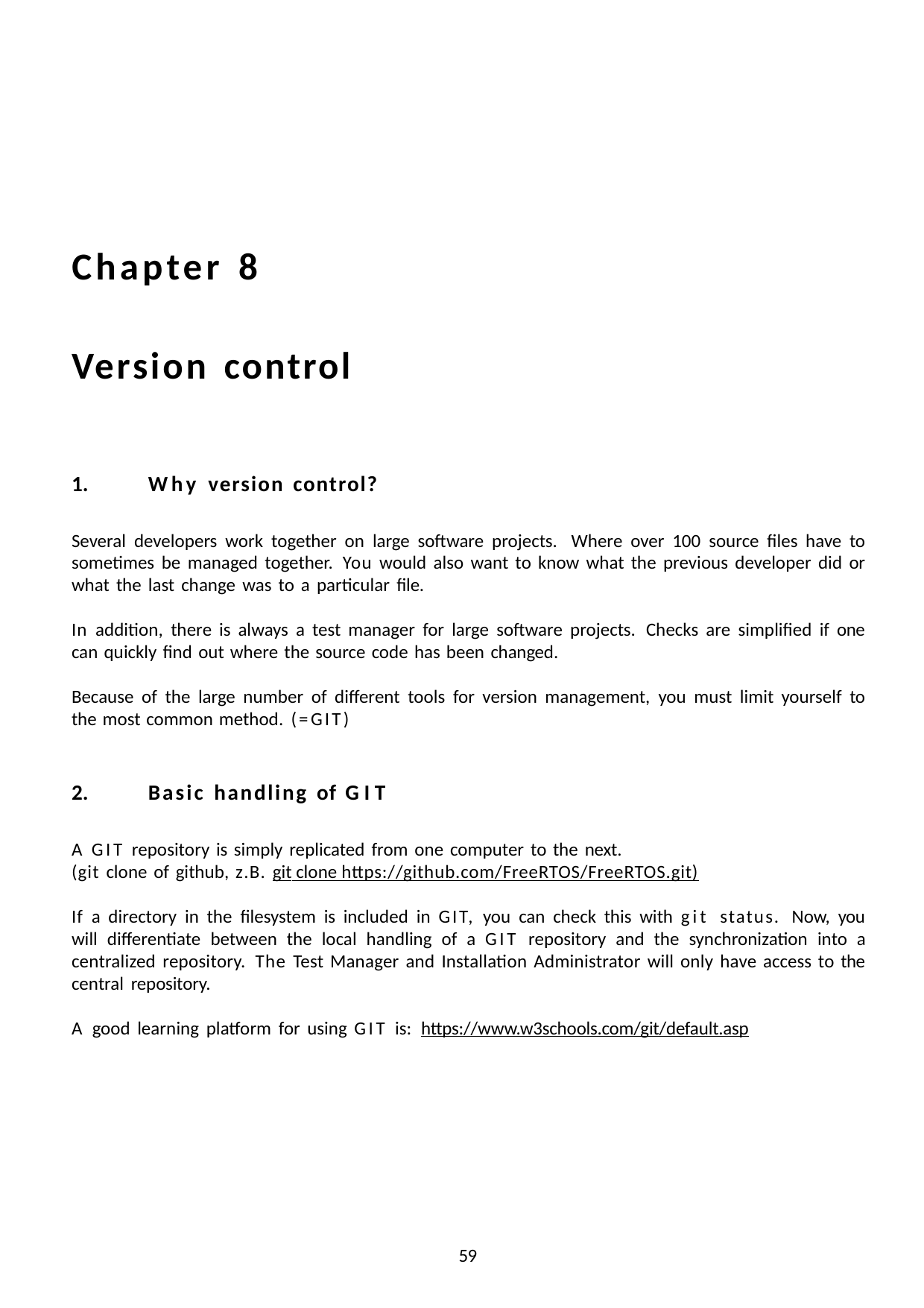

# Chapter 8
Version control
Why version control?

Several developers work together on large software projects.  Where over 100 source files have to sometimes be managed together. You would also want to know what the previous developer did or what the last change was to a particular file.
In addition, there is always a test manager for large software projects. Checks are simplified if one can quickly find out where the source code has been changed.
Because of the large number of different tools for version management, you must limit yourself to the most common method. (=GIT)

Basic handling of GIT

A GIT repository is simply replicated from one computer to the next.
(git clone of github, z.B. git clone https://github.com/FreeRTOS/FreeRTOS.git)
If a directory in the filesystem is included in GIT, you can check this with git status. Now, you will differentiate between the local handling of a GIT repository and the synchronization into a centralized repository. The Test Manager and Installation Administrator will only have access to the central repository.
A good learning platform for using GIT is: https://www.w3schools.com/git/default.asp
59